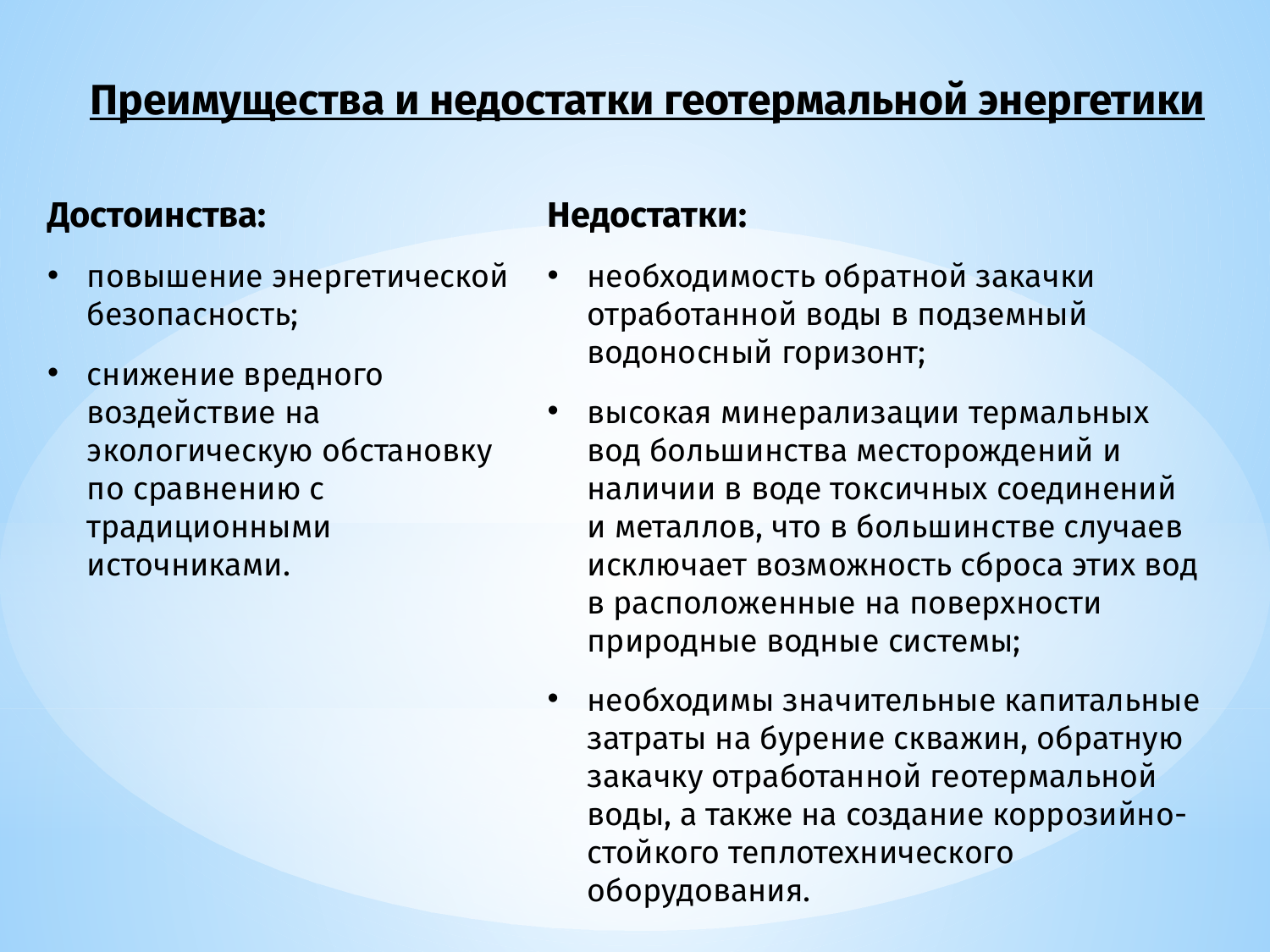

Преимущества и недостатки геотермальной энергетики
Достоинства:
повышение энергетической безопасность;
снижение вредного воздействие на экологическую обстановку по сравнению с традиционными источниками.
Недостатки:
необходимость обратной закачки отработанной воды в подземный водоносный горизонт;
высокая минерализации термальных вод большинства месторождений и наличии в воде токсичных соединений и металлов, что в большинстве случаев исключает возможность сброса этих вод в расположенные на поверхности природные водные системы;
необходимы значительные капитальные затраты на бурение скважин, обратную закачку отработанной геотермальной воды, а также на создание коррозийно-стойкого теплотехнического оборудования.